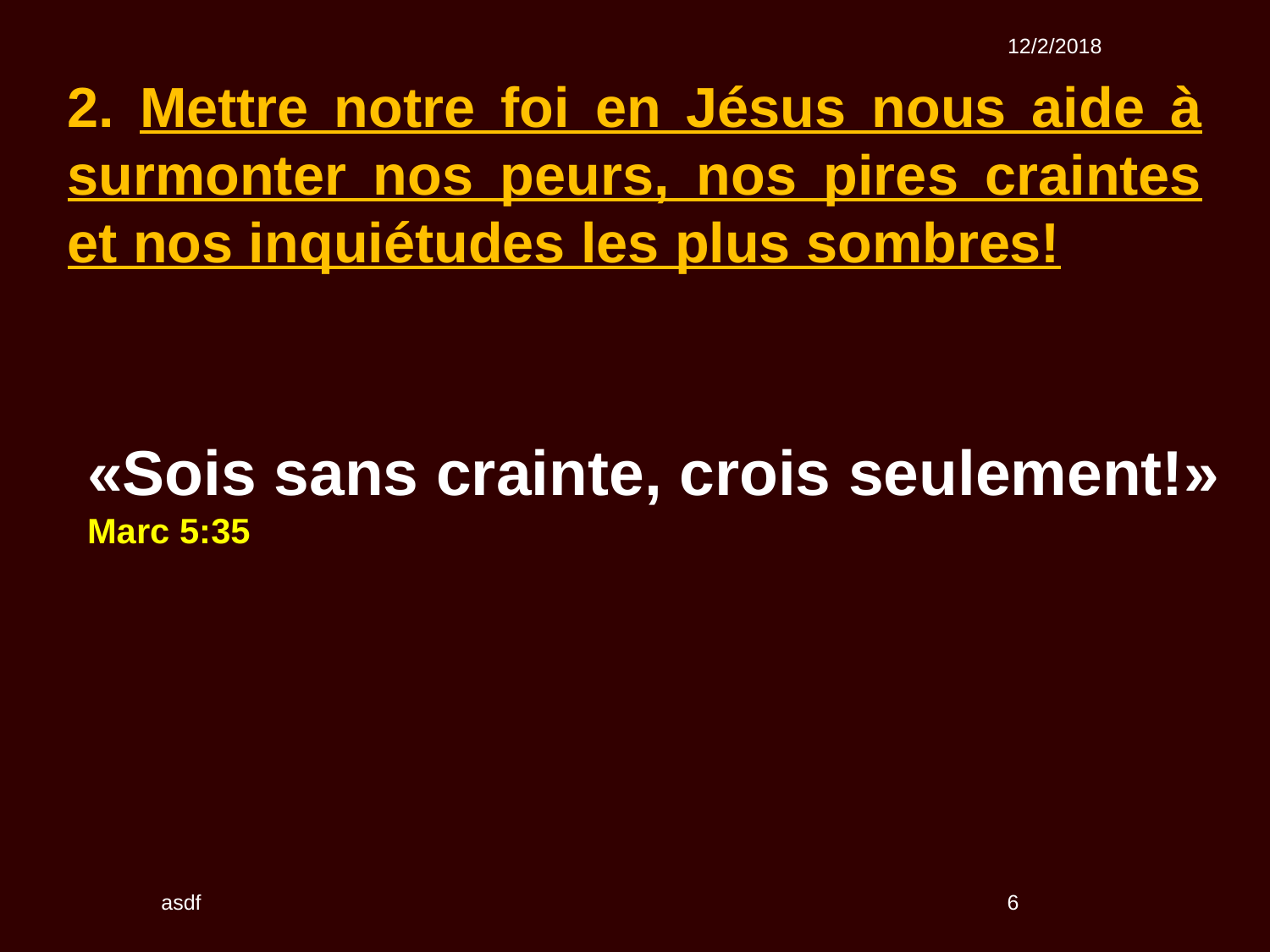

12/2/2018
2. Mettre notre foi en Jésus nous aide à surmonter nos peurs, nos pires craintes et nos inquiétudes les plus sombres!
«Sois sans crainte, crois seulement!»
Marc 5:35
asdf
6